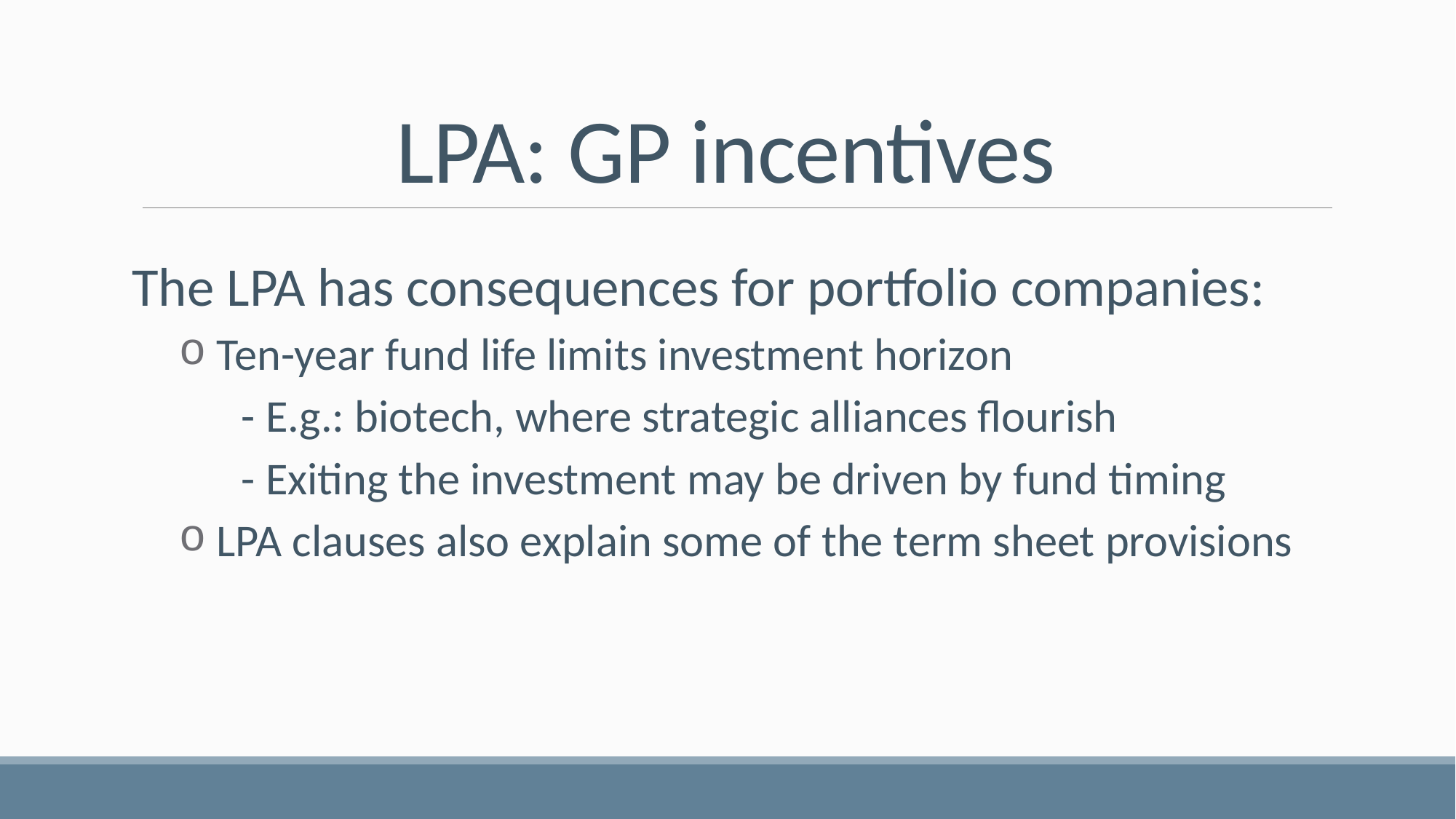

# LPA: GP incentives
The LPA has consequences for portfolio companies:
 Ten-year fund life limits investment horizon
- E.g.: biotech, where strategic alliances flourish
- Exiting the investment may be driven by fund timing
 LPA clauses also explain some of the term sheet provisions